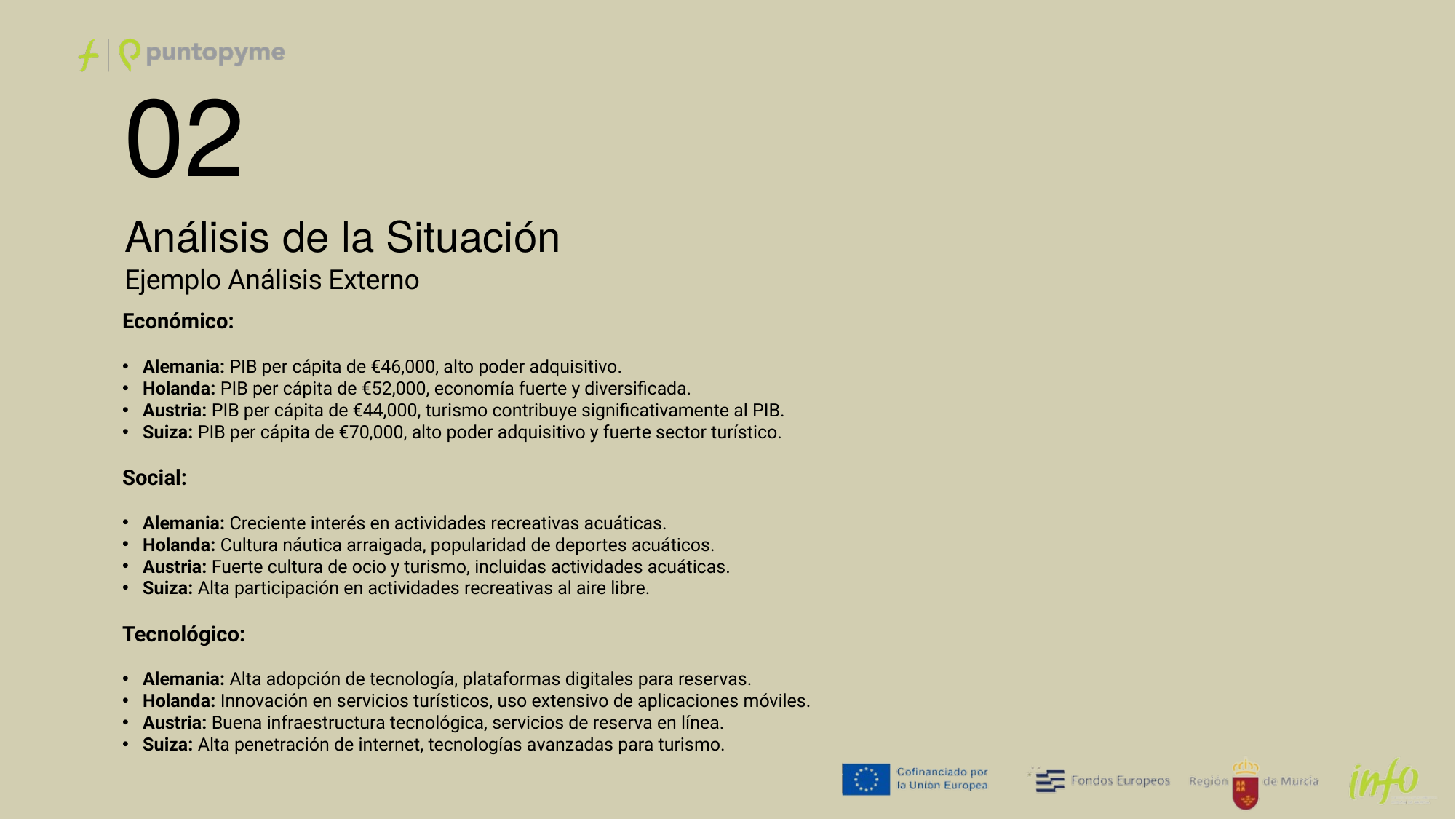

02
Análisis de la Situación
Ejemplo Análisis Externo
Económico:

Alemania: PIB per cápita de €46,000, alto poder adquisitivo.
Holanda: PIB per cápita de €52,000, economía fuerte y diversificada.
Austria: PIB per cápita de €44,000, turismo contribuye significativamente al PIB.
Suiza: PIB per cápita de €70,000, alto poder adquisitivo y fuerte sector turístico.

Social:

Alemania: Creciente interés en actividades recreativas acuáticas.
Holanda: Cultura náutica arraigada, popularidad de deportes acuáticos.
Austria: Fuerte cultura de ocio y turismo, incluidas actividades acuáticas.
Suiza: Alta participación en actividades recreativas al aire libre.

Tecnológico:

Alemania: Alta adopción de tecnología, plataformas digitales para reservas.
Holanda: Innovación en servicios turísticos, uso extensivo de aplicaciones móviles.
Austria: Buena infraestructura tecnológica, servicios de reserva en línea.
Suiza: Alta penetración de internet, tecnologías avanzadas para turismo.